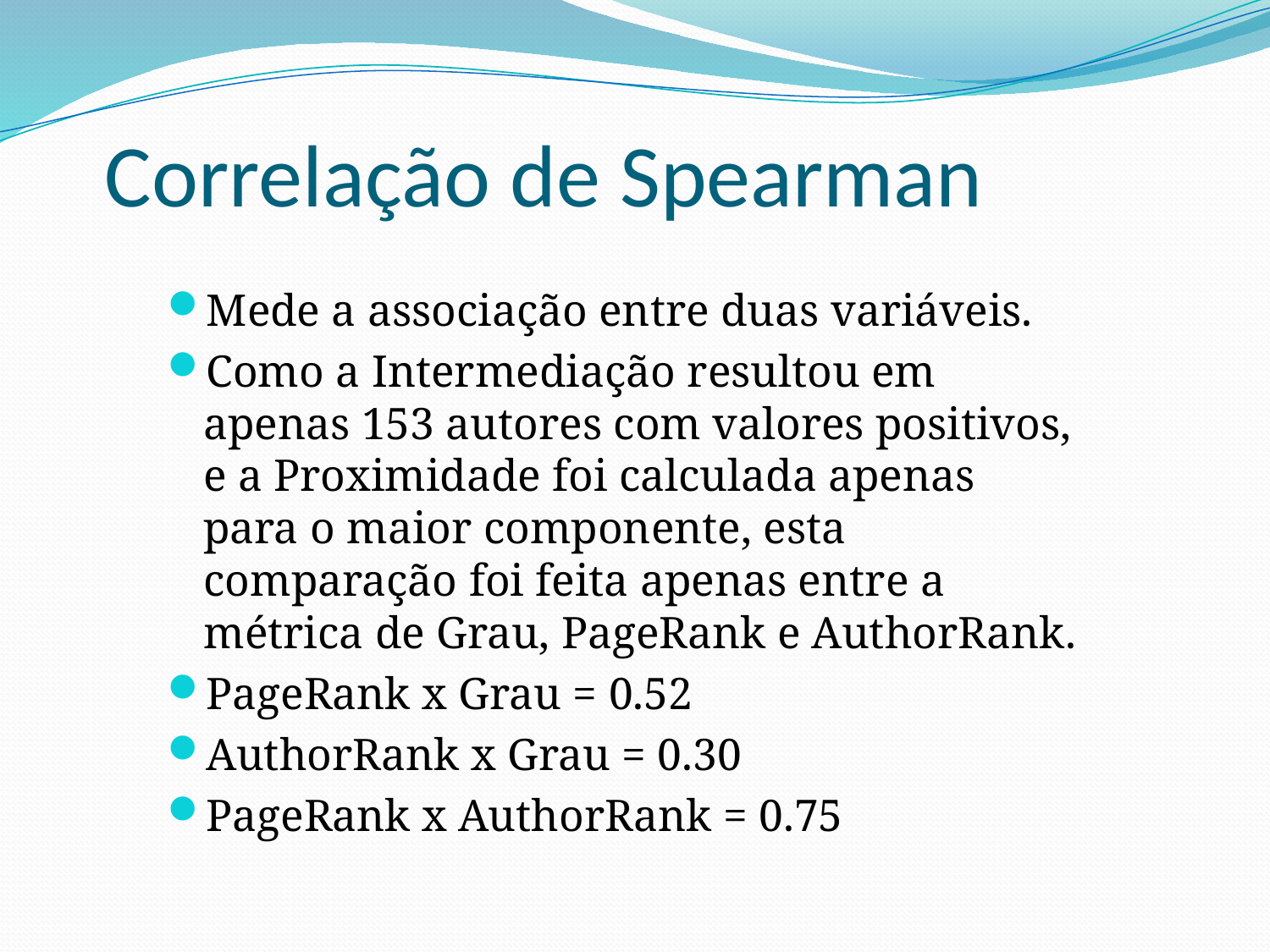

# Correlação de Spearman
Mede a associação entre duas variáveis.
Como a Intermediação resultou em apenas 153 autores com valores positivos, e a Proximidade foi calculada apenas para o maior componente, esta comparação foi feita apenas entre a métrica de Grau, PageRank e AuthorRank.
PageRank x Grau = 0.52
AuthorRank x Grau = 0.30
PageRank x AuthorRank = 0.75